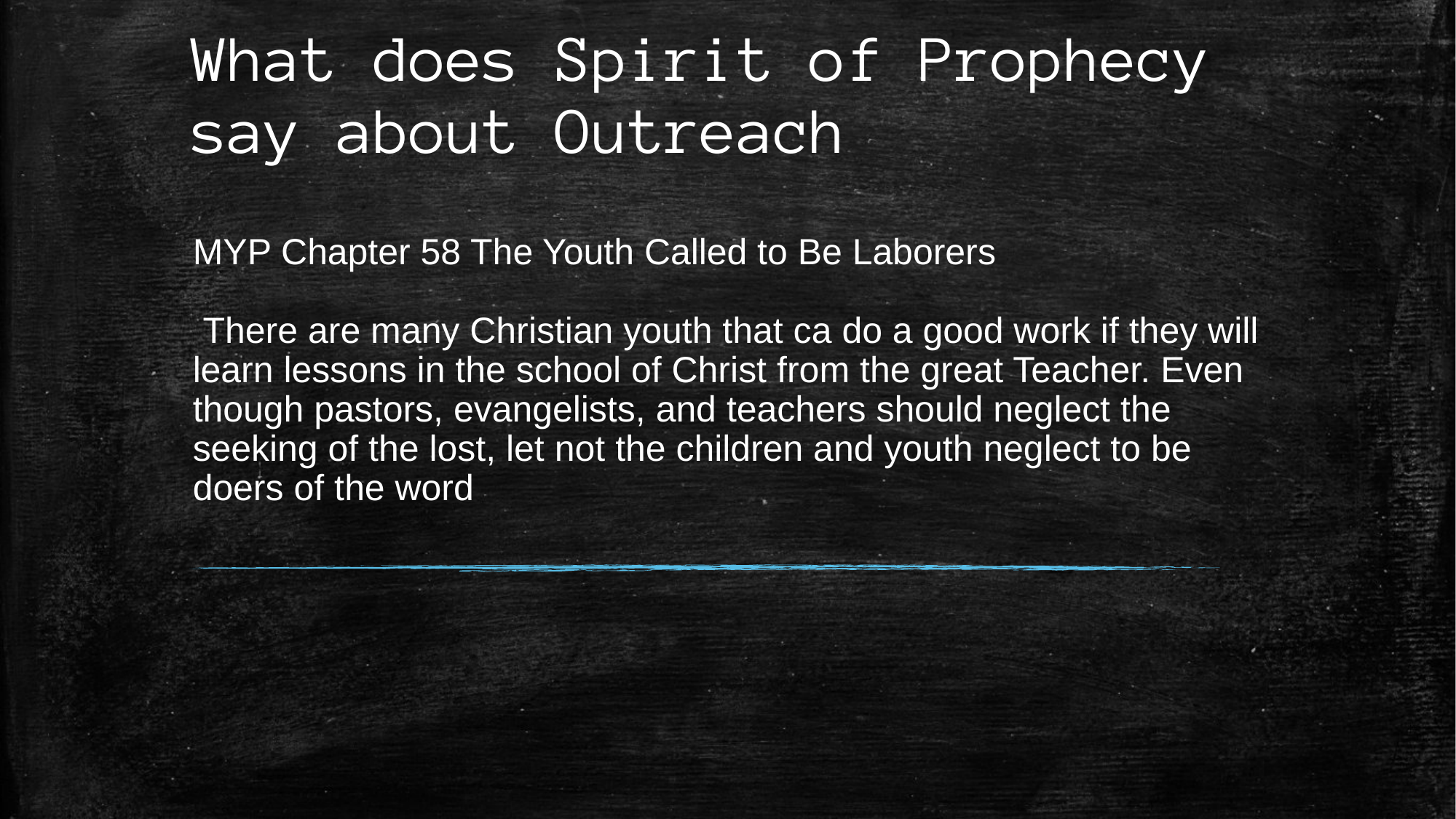

# What does Spirit of Prophecy say about Outreach
MYP Chapter 58 The Youth Called to Be Laborers

 There are many Christian youth that ca do a good work if they will learn lessons in the school of Christ from the great Teacher. Even though pastors, evangelists, and teachers should neglect the seeking of the lost, let not the children and youth neglect to be doers of the word